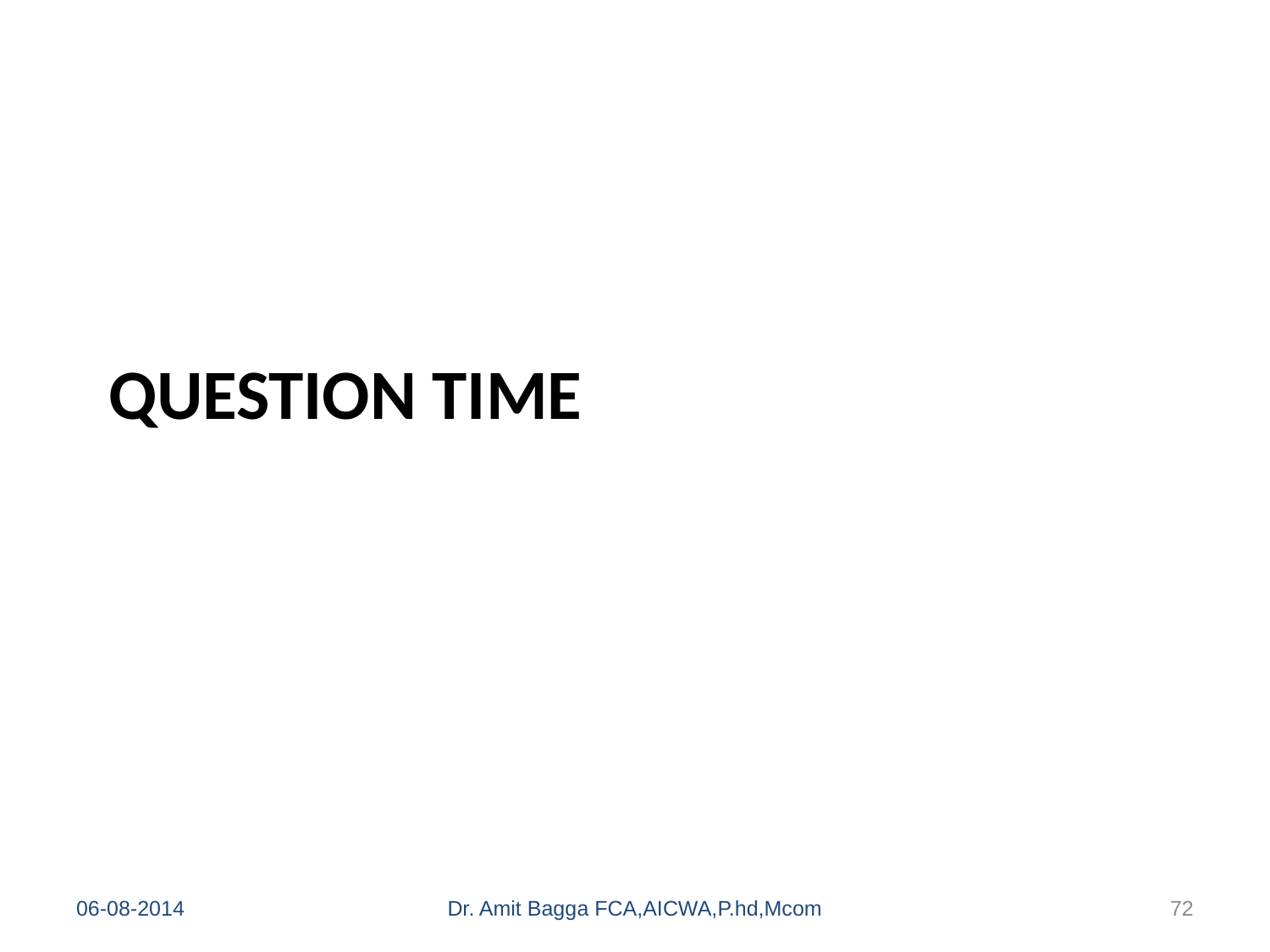

# Question Time
06-08-2014
Dr. Amit Bagga FCA,AICWA,P.hd,Mcom
72